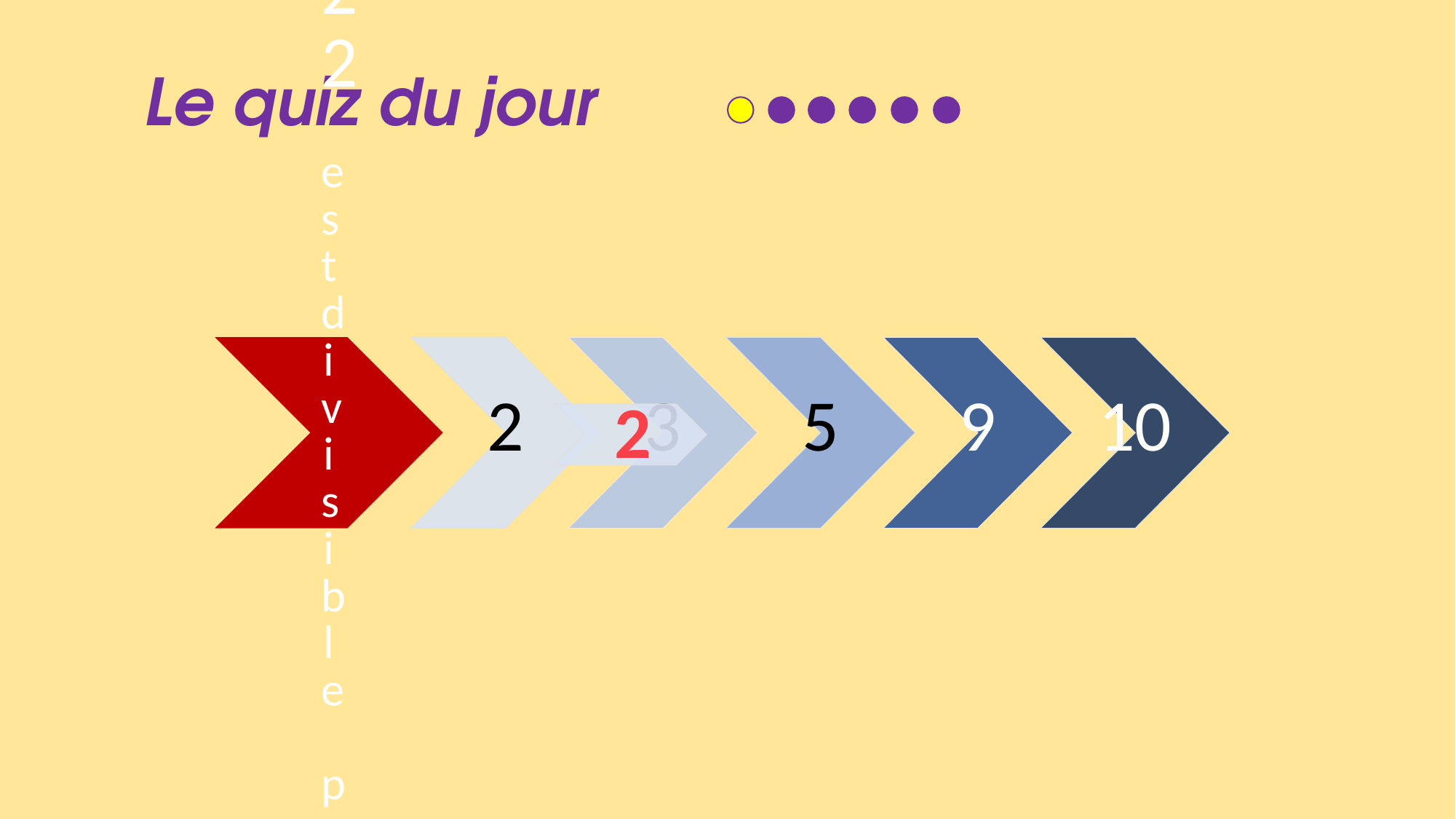

Le quiz du jour

2
3
5
9
10

2